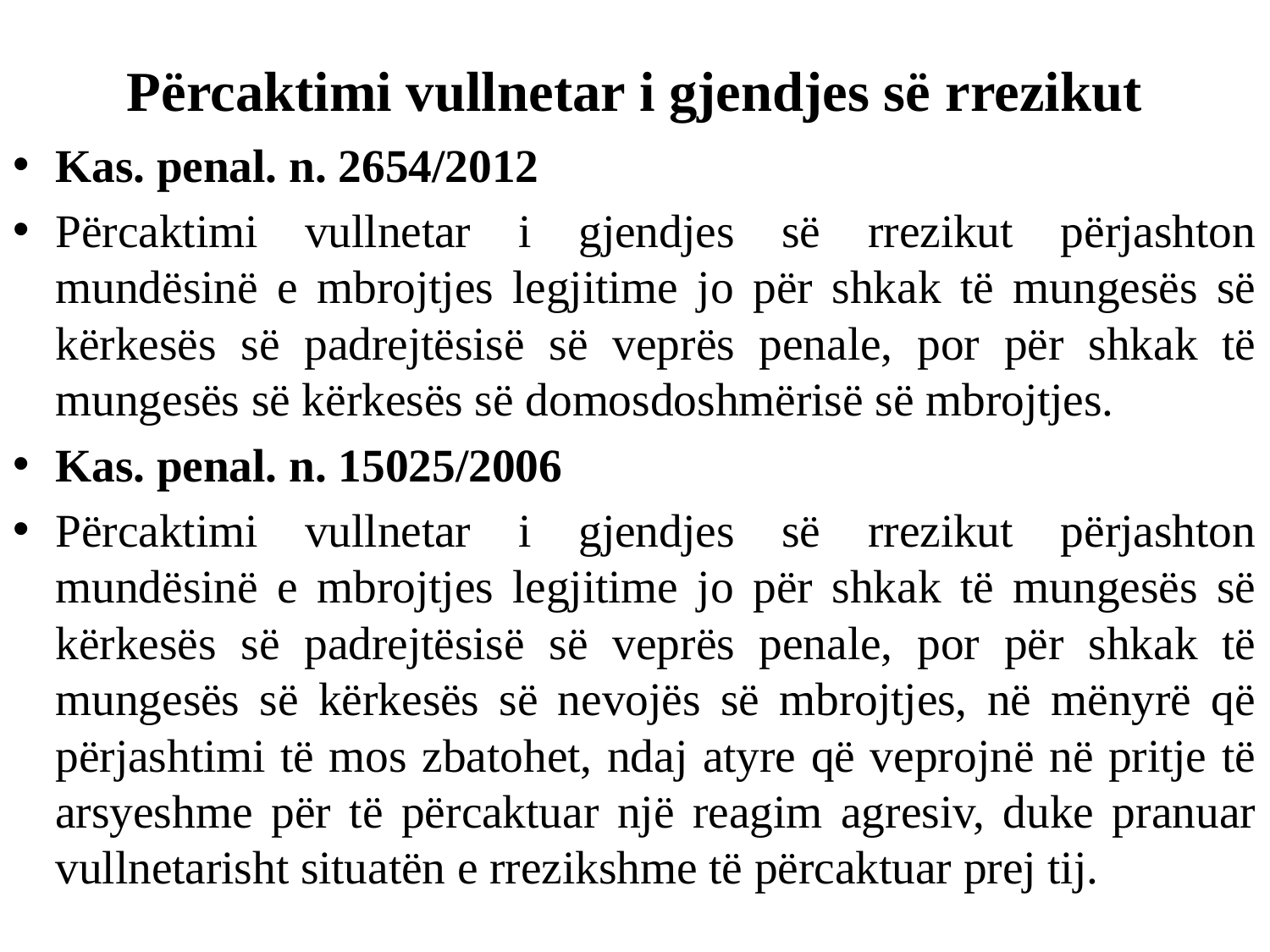

# Përcaktimi vullnetar i gjendjes së rrezikut
Kas. penal. n. 2654/2012
Përcaktimi vullnetar i gjendjes së rrezikut përjashton mundësinë e mbrojtjes legjitime jo për shkak të mungesës së kërkesës së padrejtësisë së veprës penale, por për shkak të mungesës së kërkesës së domosdoshmërisë së mbrojtjes.
Kas. penal. n. 15025/2006
Përcaktimi vullnetar i gjendjes së rrezikut përjashton mundësinë e mbrojtjes legjitime jo për shkak të mungesës së kërkesës së padrejtësisë së veprës penale, por për shkak të mungesës së kërkesës së nevojës së mbrojtjes, në mënyrë që përjashtimi të mos zbatohet, ndaj atyre që veprojnë në pritje të arsyeshme për të përcaktuar një reagim agresiv, duke pranuar vullnetarisht situatën e rrezikshme të përcaktuar prej tij.